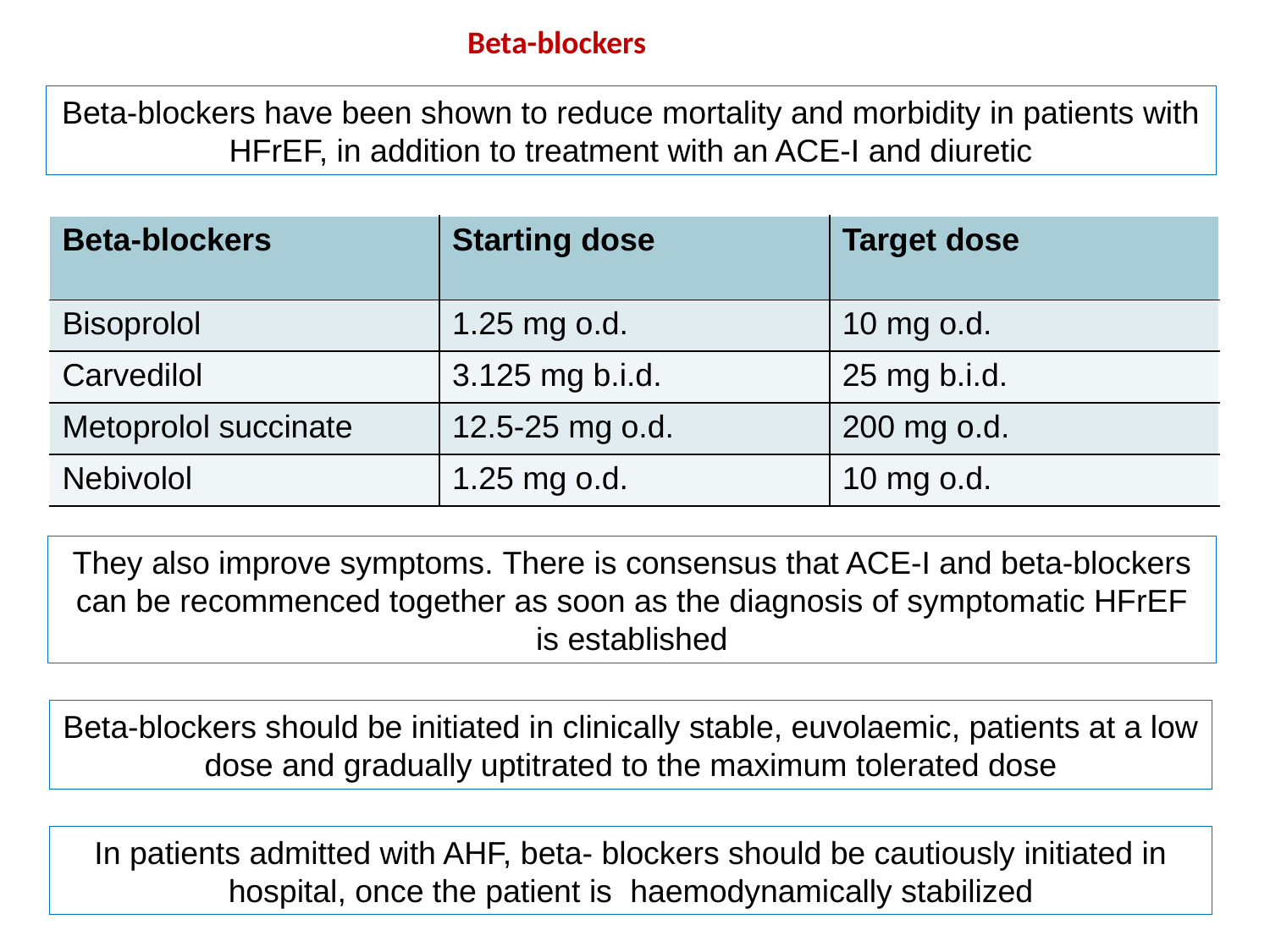

Beta-blockers
Beta-blockers have been shown to reduce mortality and morbidity in patients with HFrEF, in addition to treatment with an ACE-I and diuretic
| Beta-blockers | Starting dose | Target dose |
| --- | --- | --- |
| Bisoprolol | 1.25 mg o.d. | 10 mg o.d. |
| Carvedilol | 3.125 mg b.i.d. | 25 mg b.i.d. |
| Metoprolol succinate | 12.5-25 mg o.d. | 200 mg o.d. |
| Nebivolol | 1.25 mg o.d. | 10 mg o.d. |
They also improve symptoms. There is consensus that ACE-I and beta-blockers can be recommenced together as soon as the diagnosis of symptomatic HFrEF is established
Beta-blockers should be initiated in clinically stable, euvolaemic, patients at a low dose and gradually uptitrated to the maximum tolerated dose
In patients admitted with AHF, beta- blockers should be cautiously initiated in hospital, once the patient is  haemodynamically stabilized